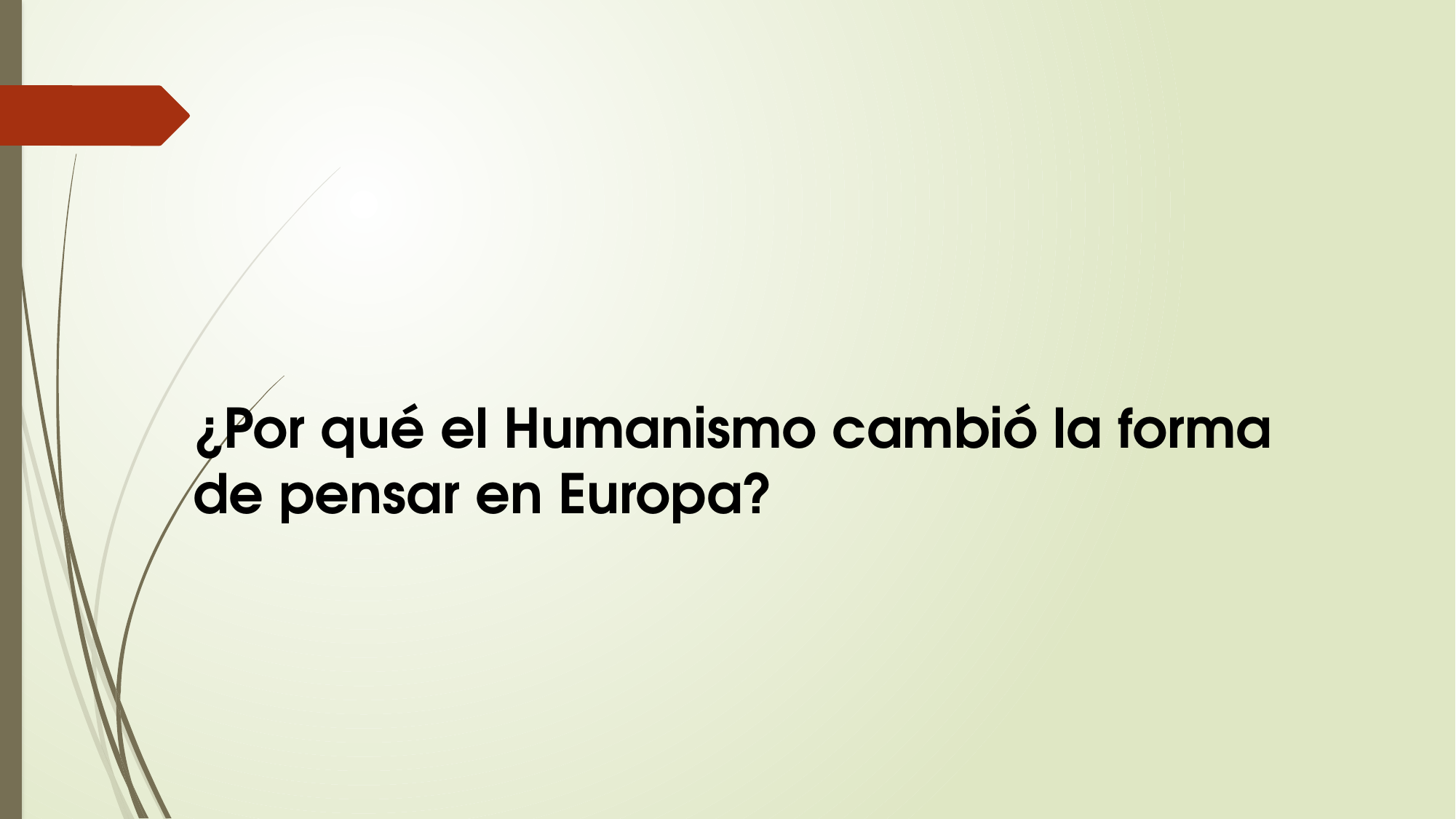

¿Por qué el Humanismo cambió la forma de pensar en Europa?